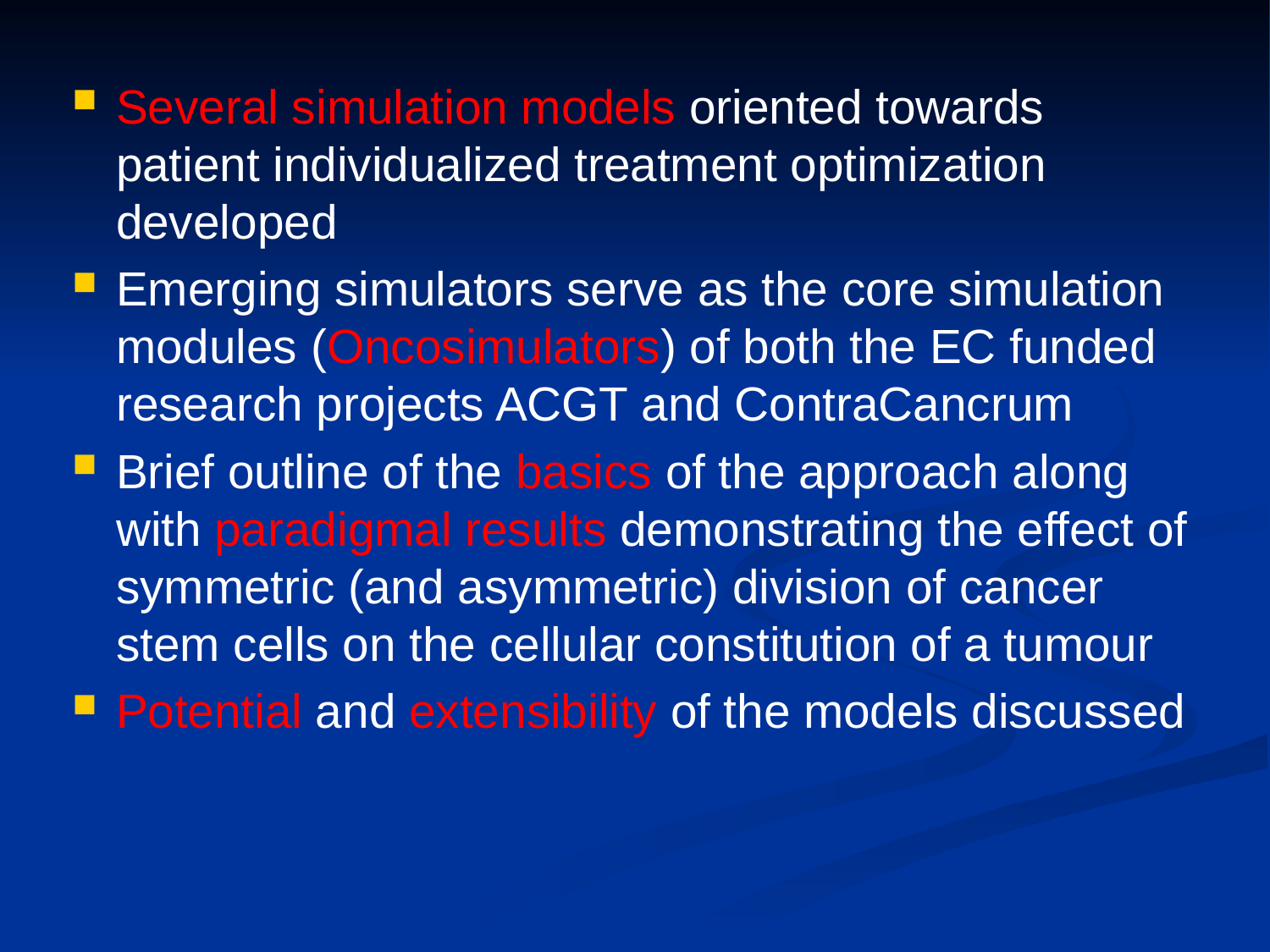

Several simulation models oriented towards patient individualized treatment optimization developed
Emerging simulators serve as the core simulation modules (Oncosimulators) of both the EC funded research projects ACGT and ContraCancrum
Brief outline of the basics of the approach along with paradigmal results demonstrating the effect of symmetric (and asymmetric) division of cancer stem cells on the cellular constitution of a tumour
Potential and extensibility of the models discussed